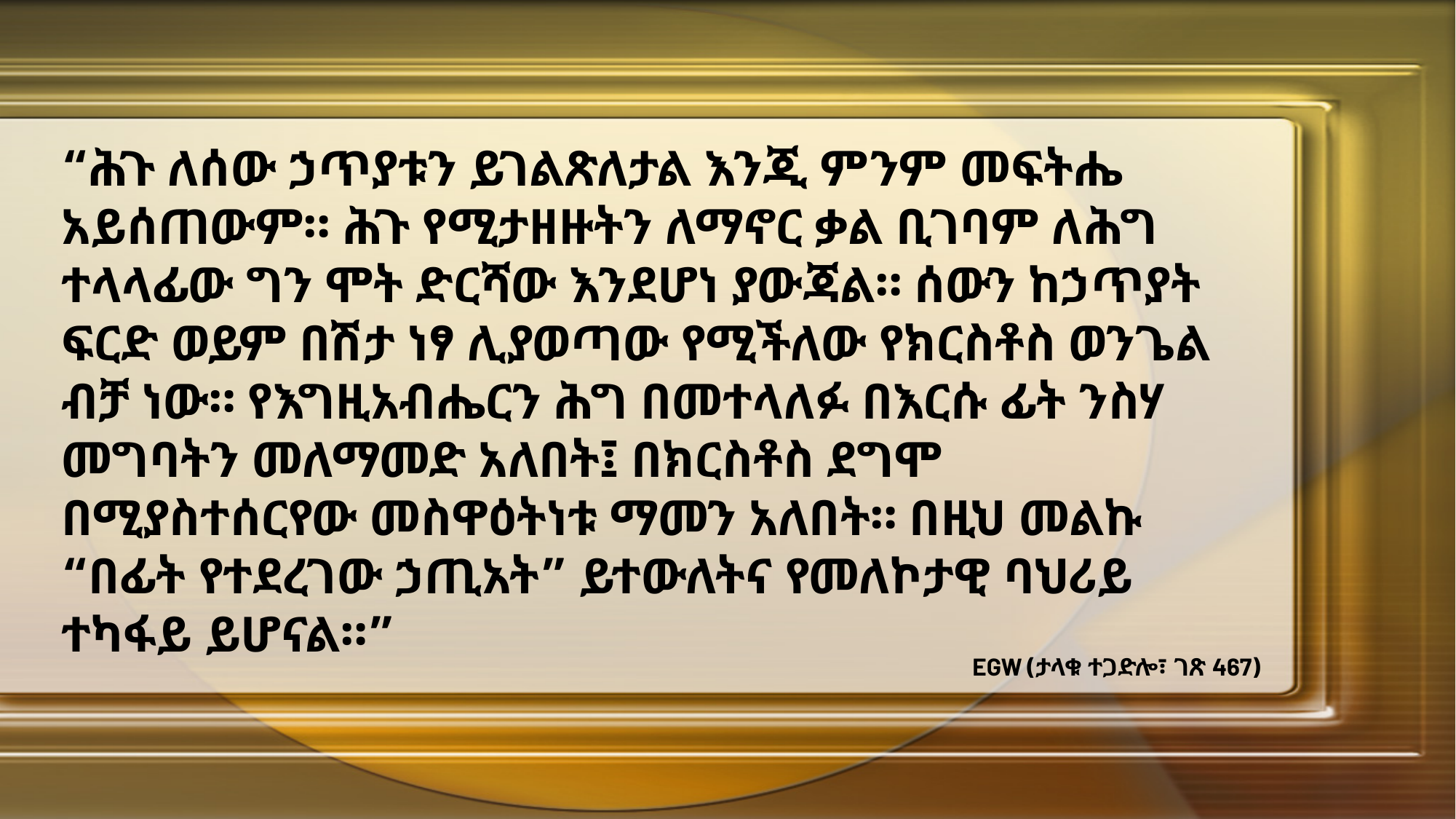

“ሕጉ ለሰው ኃጥያቱን ይገልጽለታል እንጂ ምንም መፍትሔ አይሰጠውም። ሕጉ የሚታዘዙትን ለማኖር ቃል ቢገባም ለሕግ ተላላፊው ግን ሞት ድርሻው እንደሆነ ያውጃል። ሰውን ከኃጥያት ፍርድ ወይም በሽታ ነፃ ሊያወጣው የሚችለው የክርስቶስ ወንጌል ብቻ ነው። የእግዚአብሔርን ሕግ በመተላለፉ በእርሱ ፊት ንስሃ መግባትን መለማመድ አለበት፤ በክርስቶስ ደግሞ በሚያስተሰርየው መስዋዕትነቱ ማመን አለበት። በዚህ መልኩ “በፊት የተደረገው ኃጢአት” ይተውለትና የመለኮታዊ ባህሪይ ተካፋይ ይሆናል።”
EGW (ታላቁ ተጋድሎ፣ ገጽ 467)